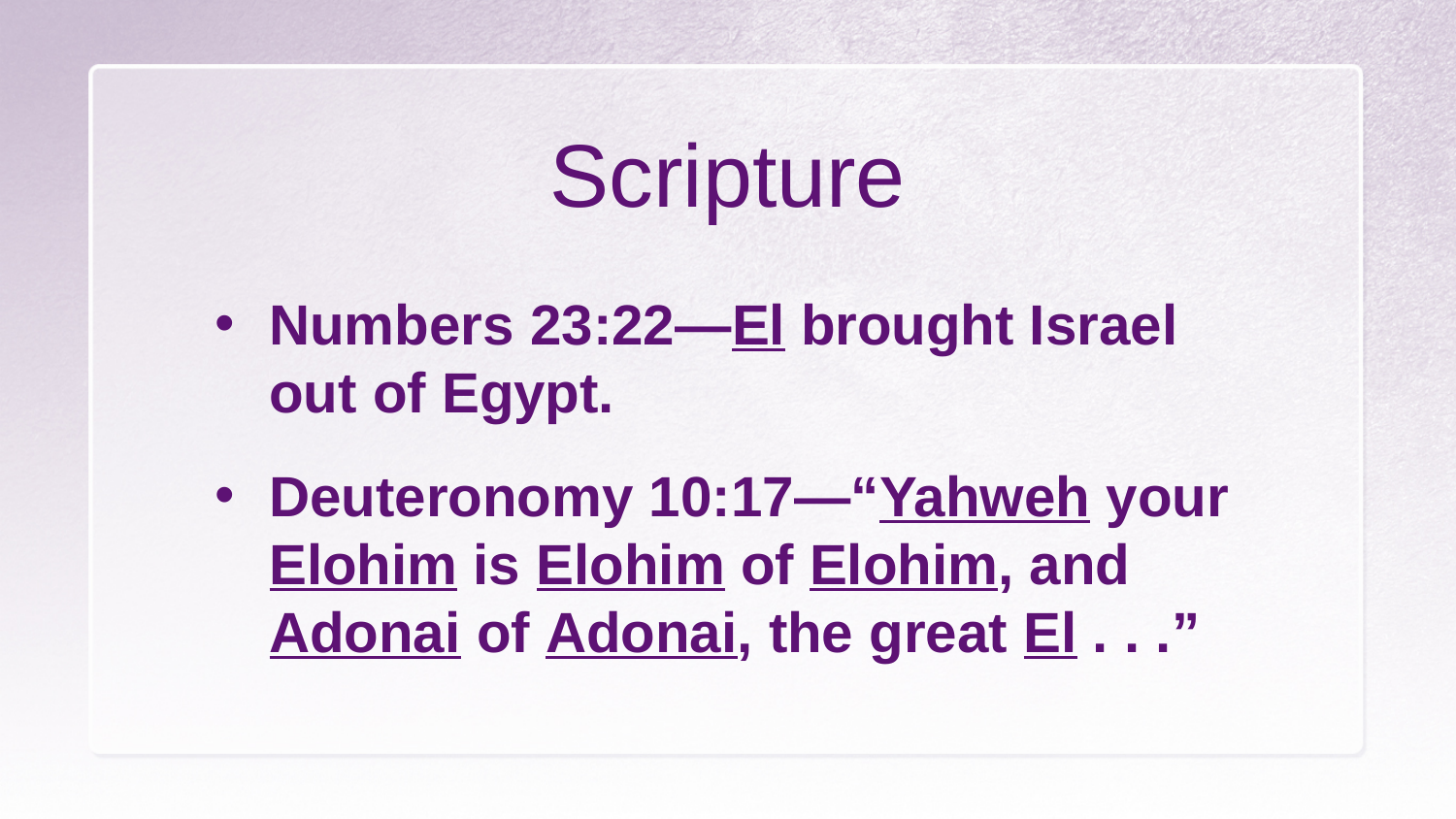

# Scripture
Numbers 23:22—El brought Israel out of Egypt.
Deuteronomy 10:17—“Yahweh your Elohim is Elohim of Elohim, and Adonai of Adonai, the great El . . .”